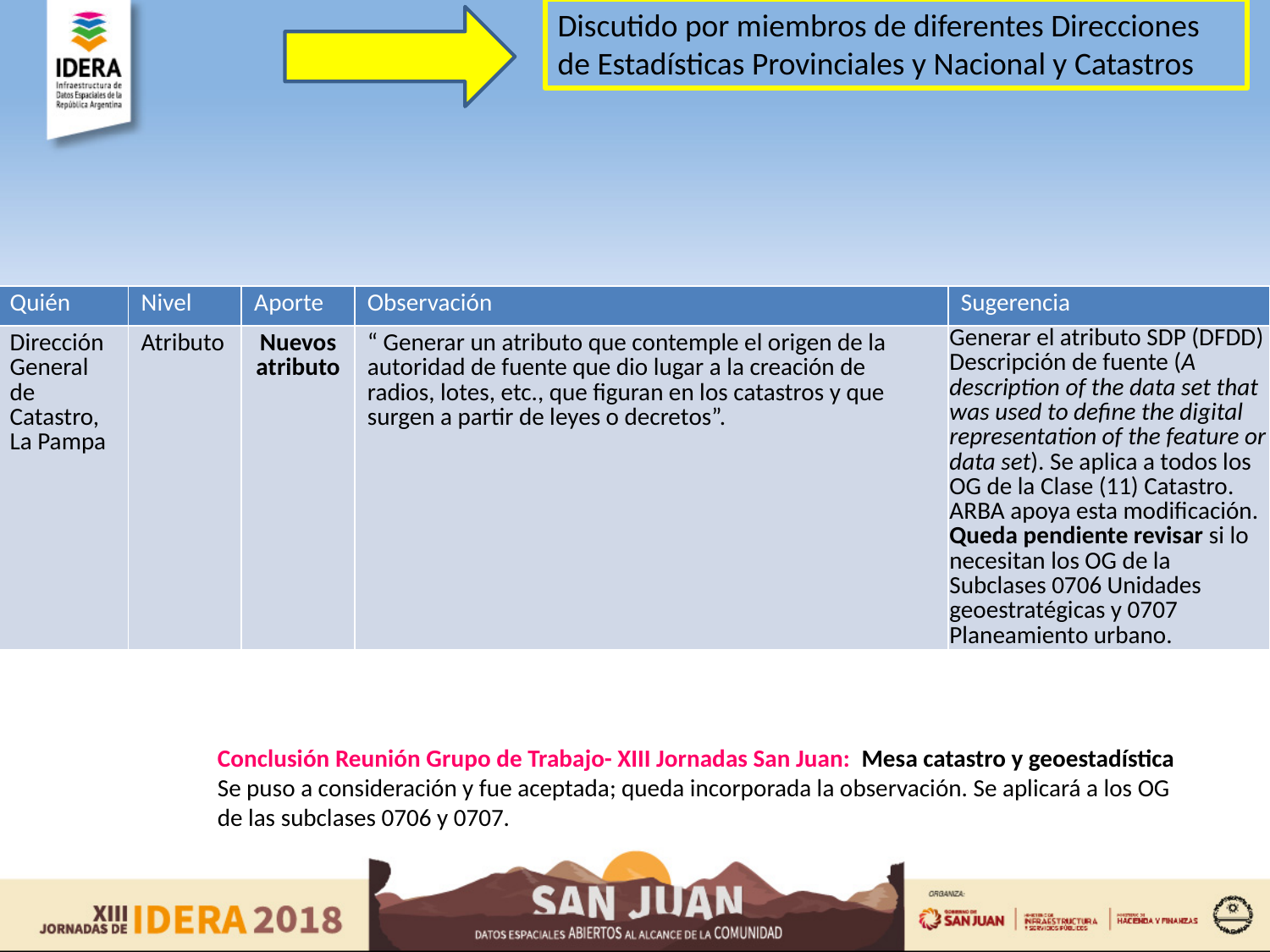

Discutido por miembros de diferentes Direcciones de Estadísticas Provinciales y Nacional y Catastros

| Quién | Nivel | Aporte | Observación | Sugerencia |
| --- | --- | --- | --- | --- |
| Dirección General de Catastro, La Pampa | Atributo | Nuevos atributo | “ Generar un atributo que contemple el origen de la autoridad de fuente que dio lugar a la creación de radios, lotes, etc., que figuran en los catastros y que surgen a partir de leyes o decretos”. | Generar el atributo SDP (DFDD) Descripción de fuente (A description of the data set that was used to define the digital representation of the feature or data set). Se aplica a todos los OG de la Clase (11) Catastro. ARBA apoya esta modificación. Queda pendiente revisar si lo necesitan los OG de la Subclases 0706 Unidades geoestratégicas y 0707 Planeamiento urbano. |
Conclusión Reunión Grupo de Trabajo- XIII Jornadas San Juan:  Mesa catastro y geoestadística
Se puso a consideración y fue aceptada; queda incorporada la observación. Se aplicará a los OG de las subclases 0706 y 0707.